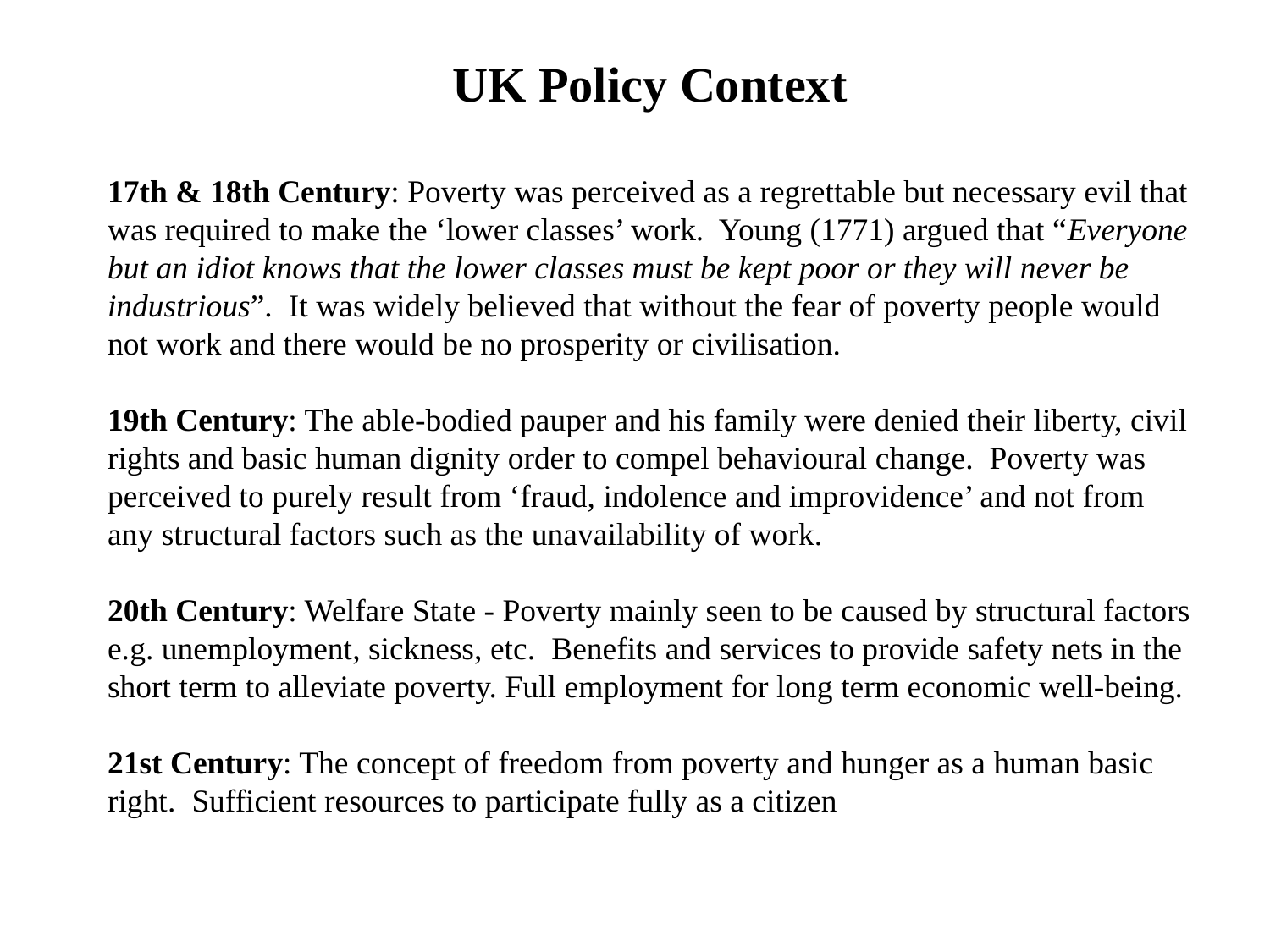

UK Policy Context

17th & 18th Century: Poverty was perceived as a regrettable but necessary evil that was required to make the ‘lower classes’ work.  Young (1771) argued that “Everyone but an idiot knows that the lower classes must be kept poor or they will never be industrious”.  It was widely believed that without the fear of poverty people would not work and there would be no prosperity or civilisation.

19th Century: The able-bodied pauper and his family were denied their liberty, civil rights and basic human dignity order to compel behavioural change.  Poverty was perceived to purely result from ‘fraud, indolence and improvidence’ and not from any structural factors such as the unavailability of work.

20th Century: Welfare State - Poverty mainly seen to be caused by structural factors e.g. unemployment, sickness, etc.  Benefits and services to provide safety nets in the short term to alleviate poverty. Full employment for long term economic well-being.

21st Century: The concept of freedom from poverty and hunger as a human basic right.  Sufficient resources to participate fully as a citizen